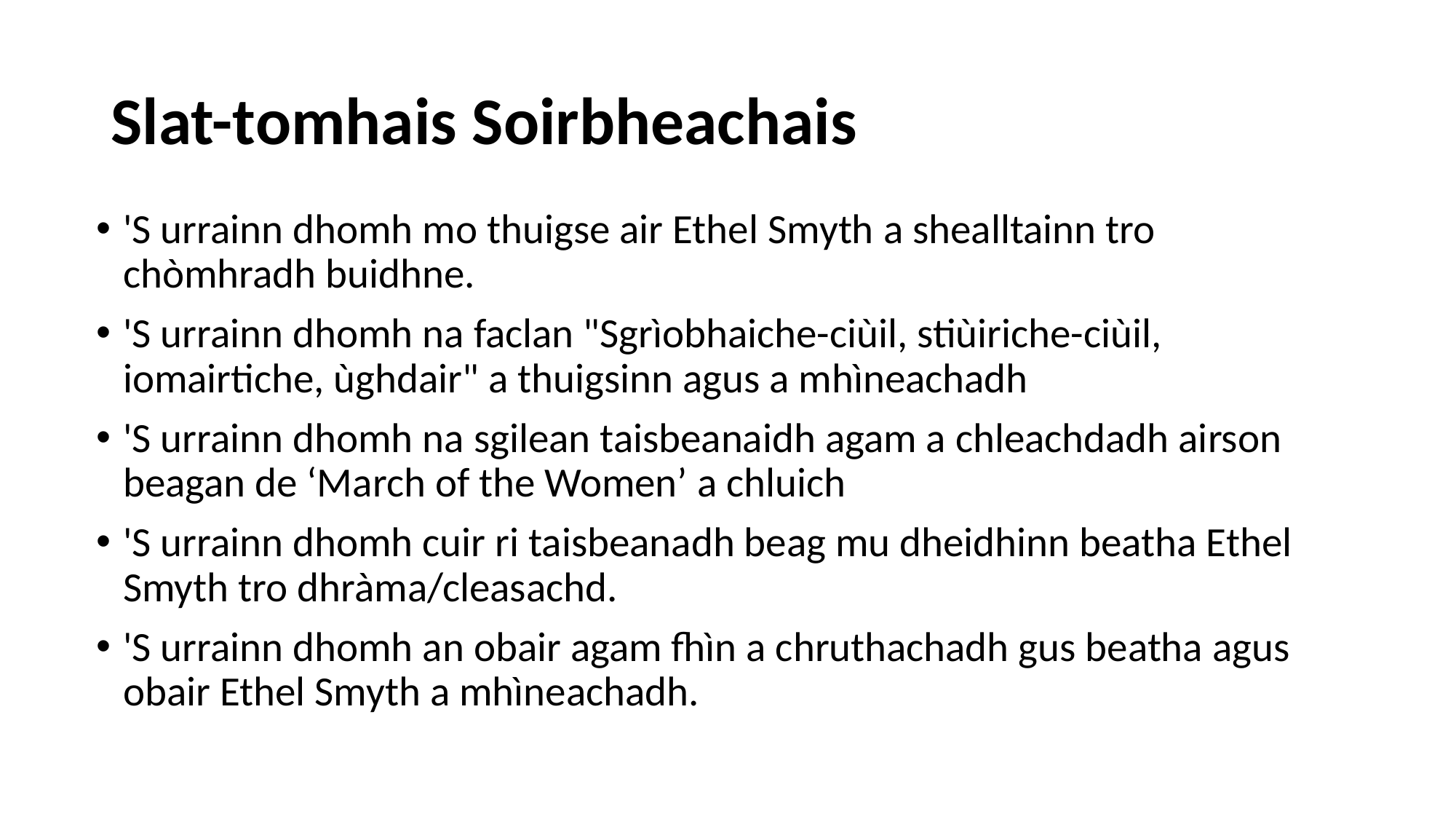

# Slat-tomhais Soirbheachais
'S urrainn dhomh mo thuigse air Ethel Smyth a shealltainn tro chòmhradh buidhne.
'S urrainn dhomh na faclan "Sgrìobhaiche-ciùil, stiùiriche-ciùil, iomairtiche, ùghdair" a thuigsinn agus a mhìneachadh
'S urrainn dhomh na sgilean taisbeanaidh agam a chleachdadh airson beagan de ‘March of the Women’ a chluich
'S urrainn dhomh cuir ri taisbeanadh beag mu dheidhinn beatha Ethel Smyth tro dhràma/cleasachd.
'S urrainn dhomh an obair agam fhìn a chruthachadh gus beatha agus obair Ethel Smyth a mhìneachadh.